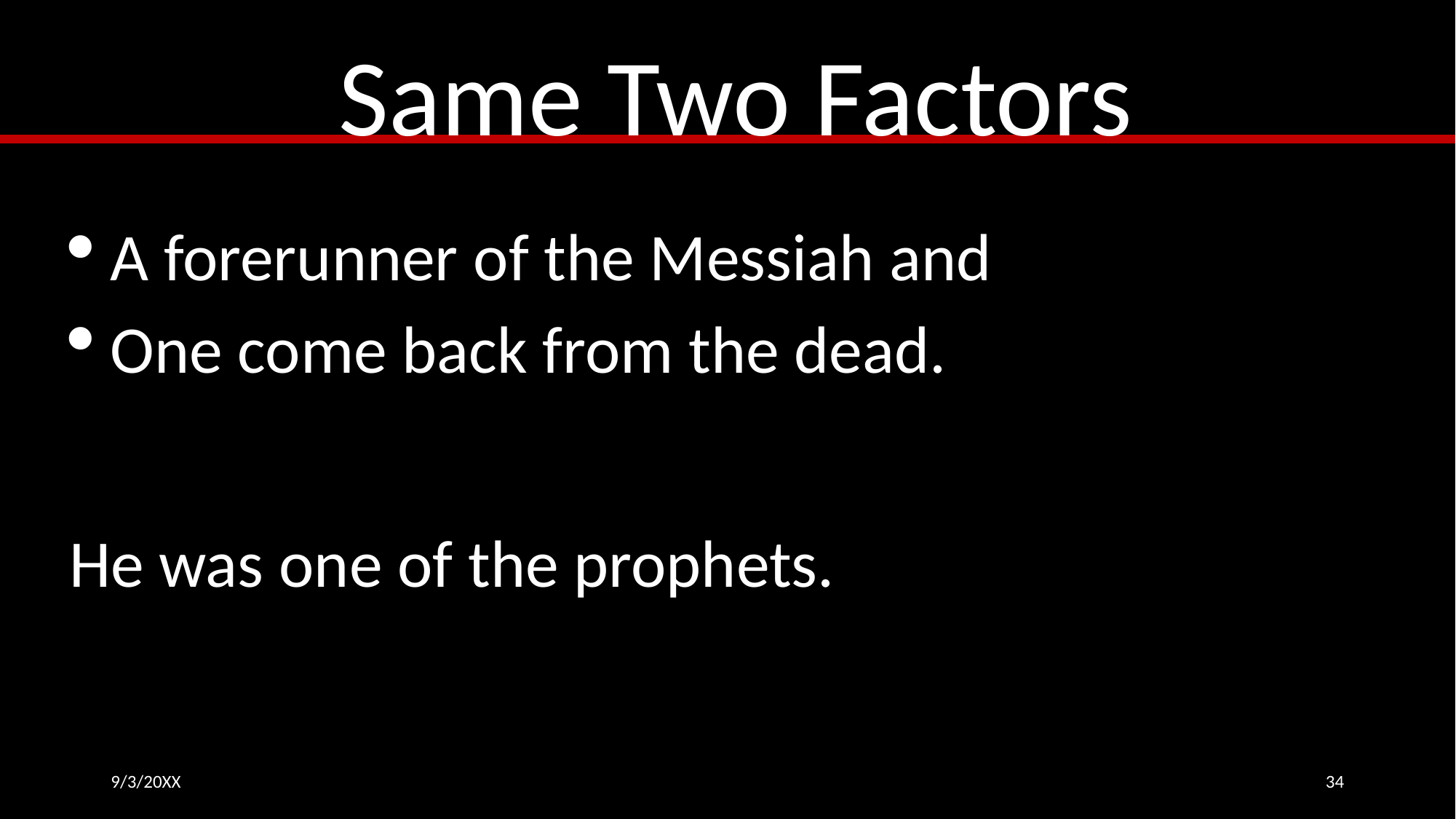

Same Two Factors
A forerunner of the Messiah and
One come back from the dead.

He was one of the prophets.
9/3/20XX
34